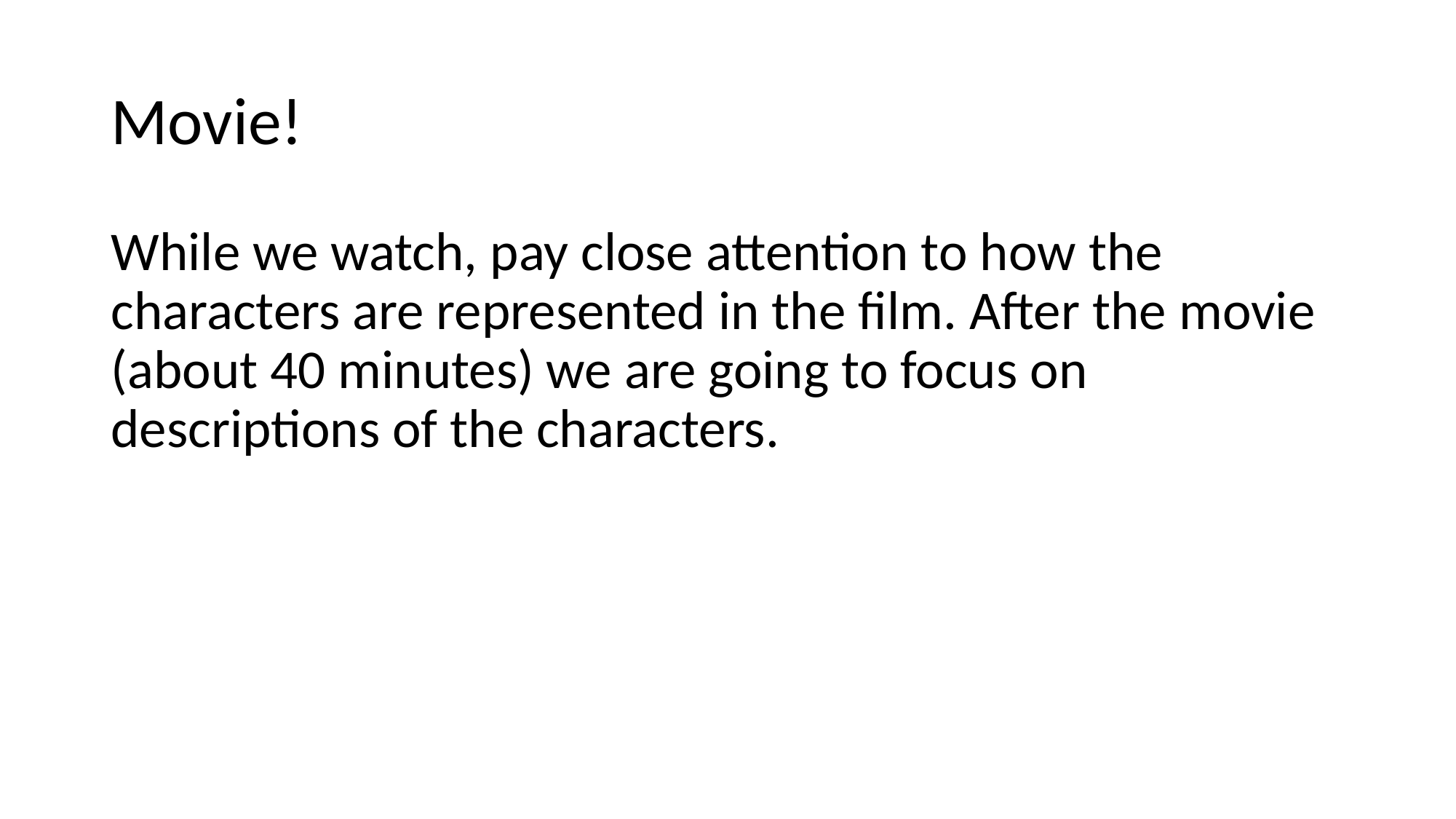

# Movie!
While we watch, pay close attention to how the characters are represented in the film. After the movie (about 40 minutes) we are going to focus on descriptions of the characters.